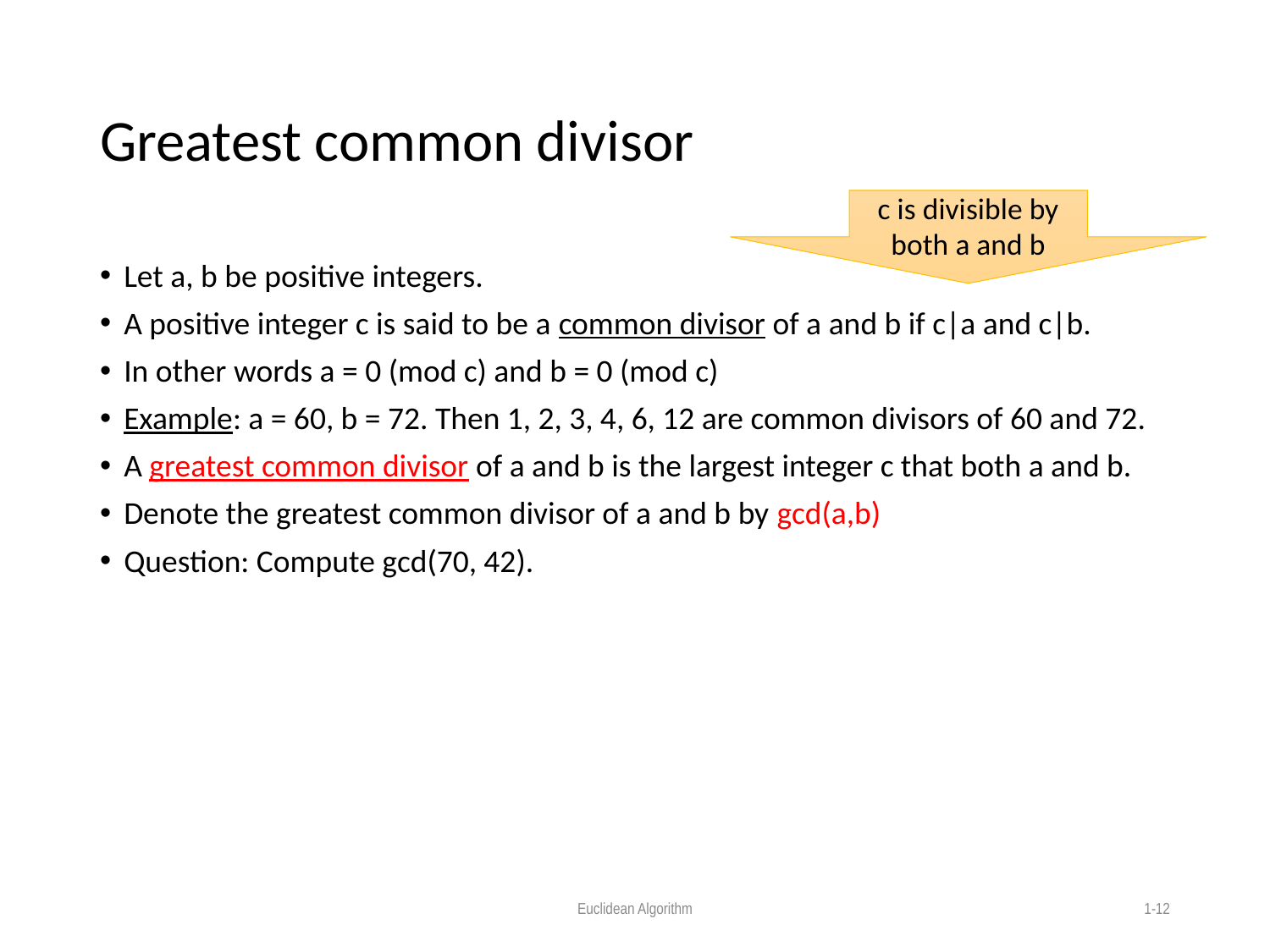

# Greatest common divisor
c is divisible by
both a and b
Let a, b be positive integers.
A positive integer c is said to be a common divisor of a and b if c|a and c|b.
In other words a = 0 (mod c) and b = 0 (mod c)
Example: a = 60, b = 72. Then 1, 2, 3, 4, 6, 12 are common divisors of 60 and 72.
A greatest common divisor of a and b is the largest integer c that both a and b.
Denote the greatest common divisor of a and b by gcd(a,b)
Question: Compute gcd(70, 42).
Euclidean Algorithm
1-12